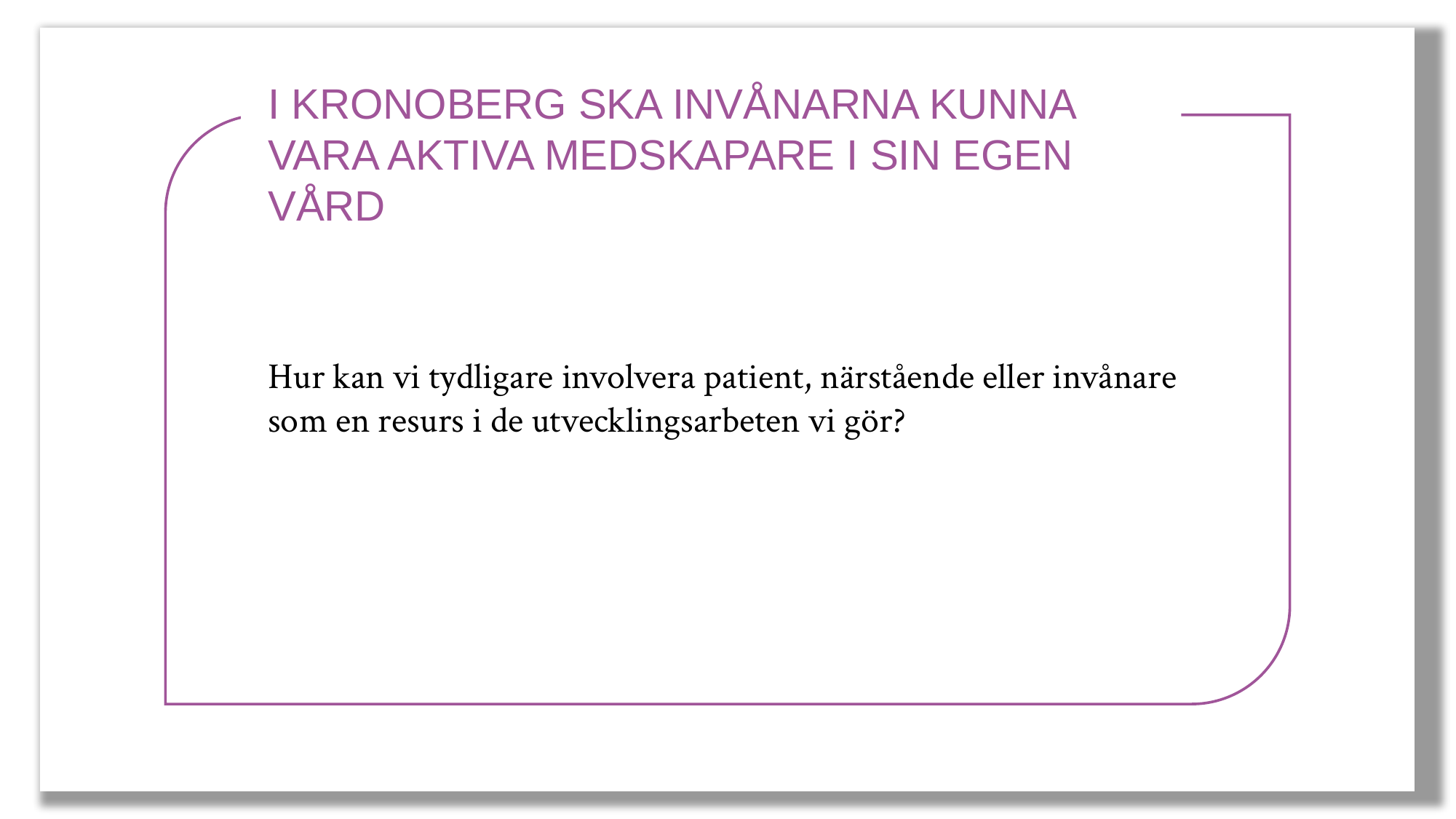

I KRONOBERG SKA INVÅNARNA KUNNA VARA AKTIVA MEDSKAPARE I SIN EGEN VÅRD

Hur kan vi tydligare involvera patient, närstående eller invånare som en resurs i de utvecklingsarbeten vi gör?